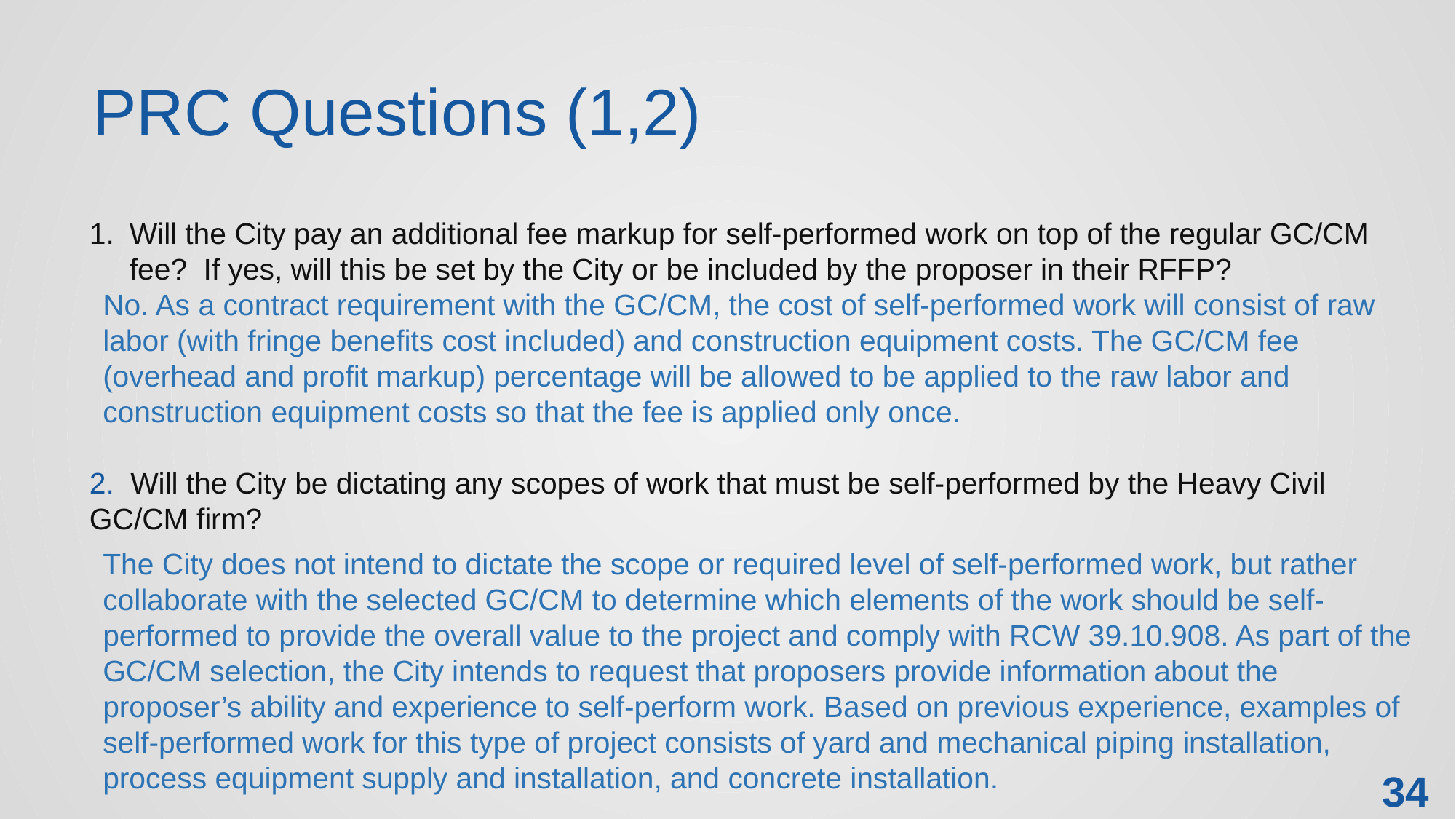

# PRC Questions (1,2)
Will the City pay an additional fee markup for self-performed work on top of the regular GC/CM fee?  If yes, will this be set by the City or be included by the proposer in their RFFP?
No. As a contract requirement with the GC/CM, the cost of self-performed work will consist of raw labor (with fringe benefits cost included) and construction equipment costs. The GC/CM fee (overhead and profit markup) percentage will be allowed to be applied to the raw labor and construction equipment costs so that the fee is applied only once.

2.  Will the City be dictating any scopes of work that must be self-performed by the Heavy Civil GC/CM firm?
The City does not intend to dictate the scope or required level of self-performed work, but rather collaborate with the selected GC/CM to determine which elements of the work should be self-performed to provide the overall value to the project and comply with RCW 39.10.908. As part of the GC/CM selection, the City intends to request that proposers provide information about the proposer’s ability and experience to self-perform work. Based on previous experience, examples of self-performed work for this type of project consists of yard and mechanical piping installation, process equipment supply and installation, and concrete installation.